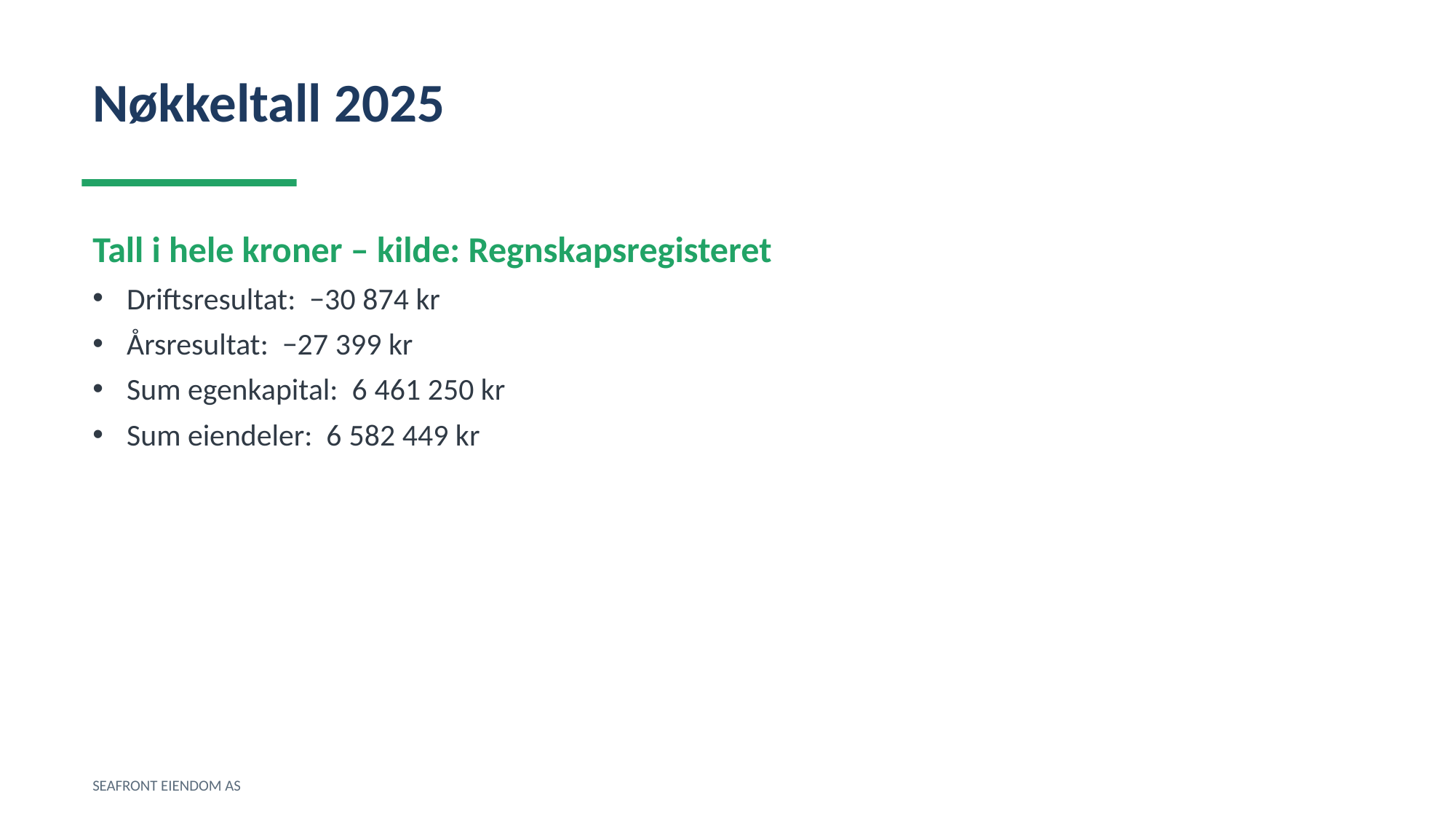

Nøkkeltall 2025

Tall i hele kroner – kilde: Regnskapsregisteret
Driftsresultat:  −30 874 kr
Årsresultat:  −27 399 kr
Sum egenkapital:  6 461 250 kr
Sum eiendeler:  6 582 449 kr
SEAFRONT EIENDOM AS